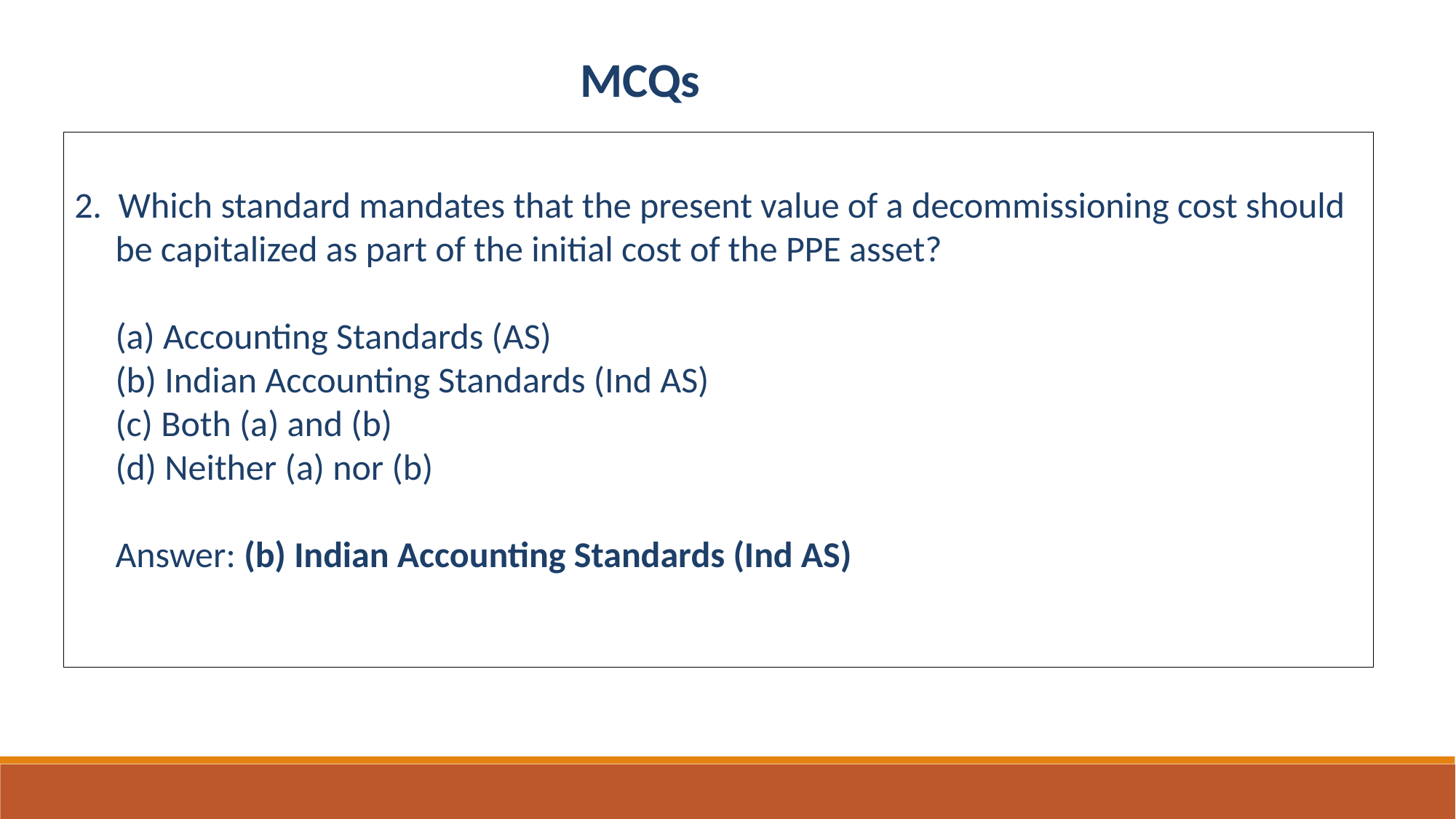

MCQs

2.  Which standard mandates that the present value of a decommissioning cost should be capitalized as part of the initial cost of the PPE asset?

     (a) Accounting Standards (AS)
(b) Indian Accounting Standards (Ind AS)
(c) Both (a) and (b)
(d) Neither (a) nor (b)

     Answer: (b) Indian Accounting Standards (Ind AS)